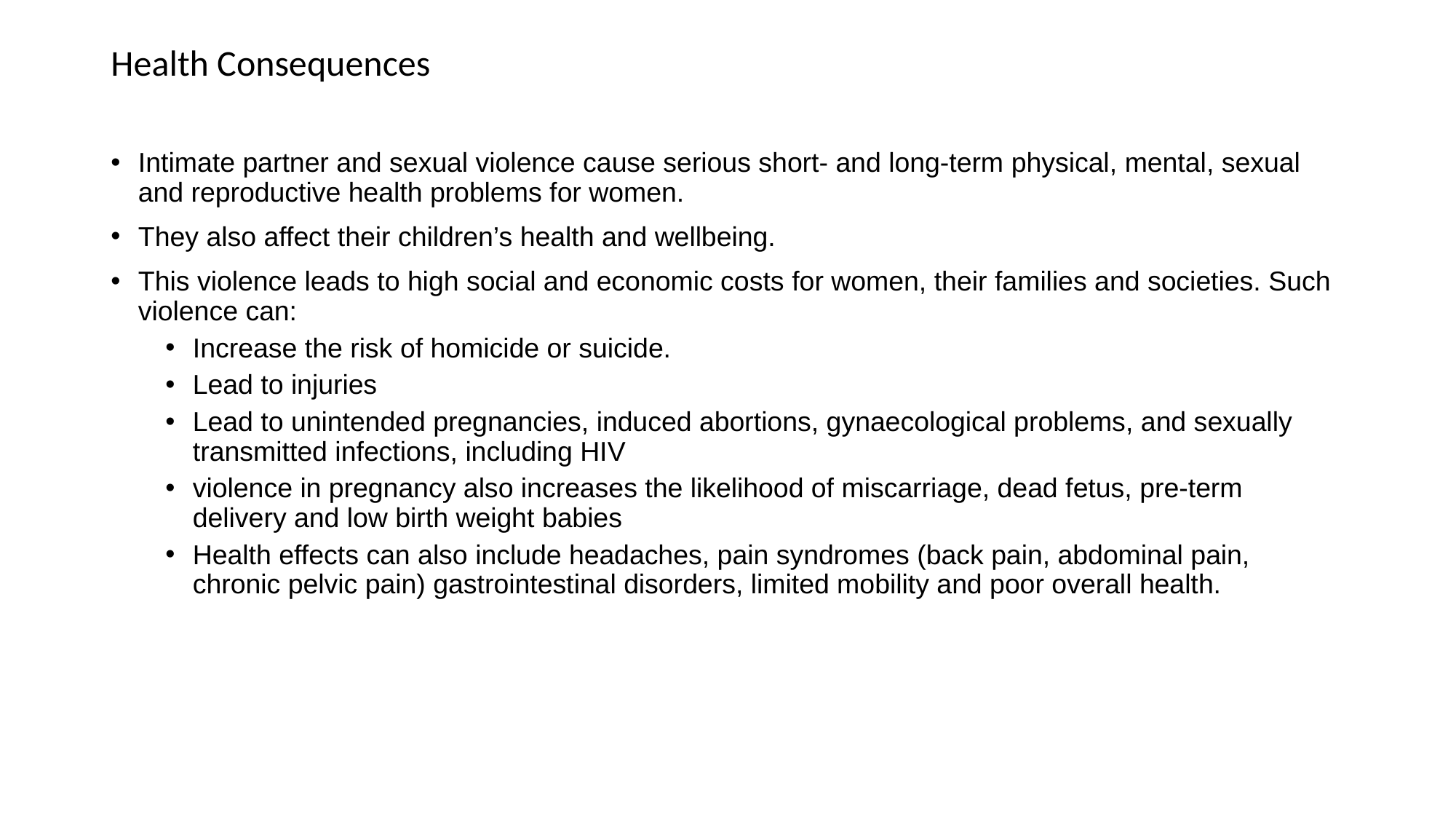

# Health Consequences
Intimate partner and sexual violence cause serious short- and long-term physical, mental, sexual and reproductive health problems for women.
They also affect their children’s health and wellbeing.
This violence leads to high social and economic costs for women, their families and societies. Such violence can:
Increase the risk of homicide or suicide.
Lead to injuries
Lead to unintended pregnancies, induced abortions, gynaecological problems, and sexually transmitted infections, including HIV
violence in pregnancy also increases the likelihood of miscarriage, dead fetus, pre-term delivery and low birth weight babies
Health effects can also include headaches, pain syndromes (back pain, abdominal pain, chronic pelvic pain) gastrointestinal disorders, limited mobility and poor overall health.